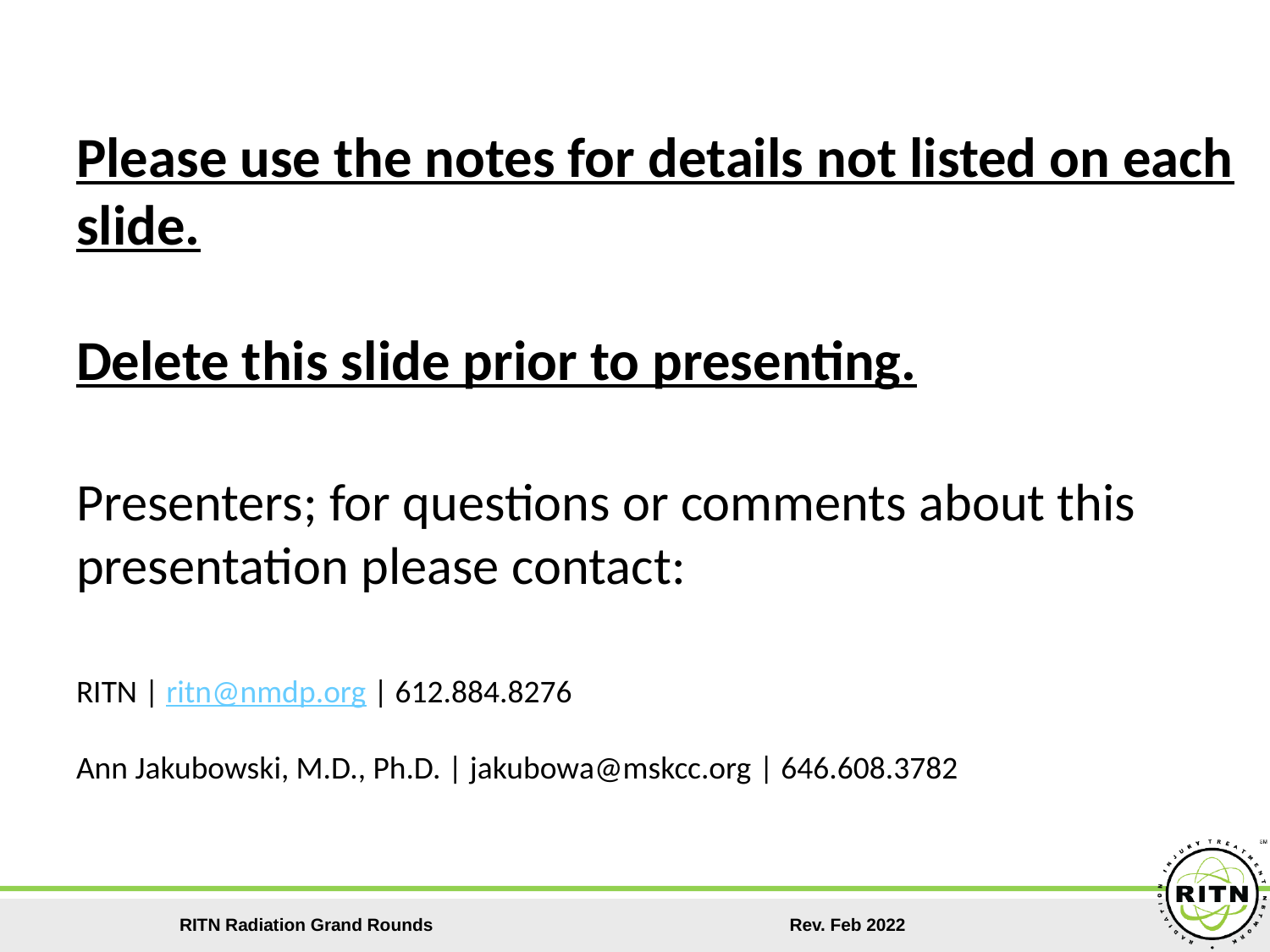

# Please use the notes for details not listed on each slide. Delete this slide prior to presenting. Presenters; for questions or comments about this presentation please contact: RITN | ritn@nmdp.org | 612.884.8276 Ann Jakubowski, M.D., Ph.D. | jakubowa@mskcc.org | 646.608.3782